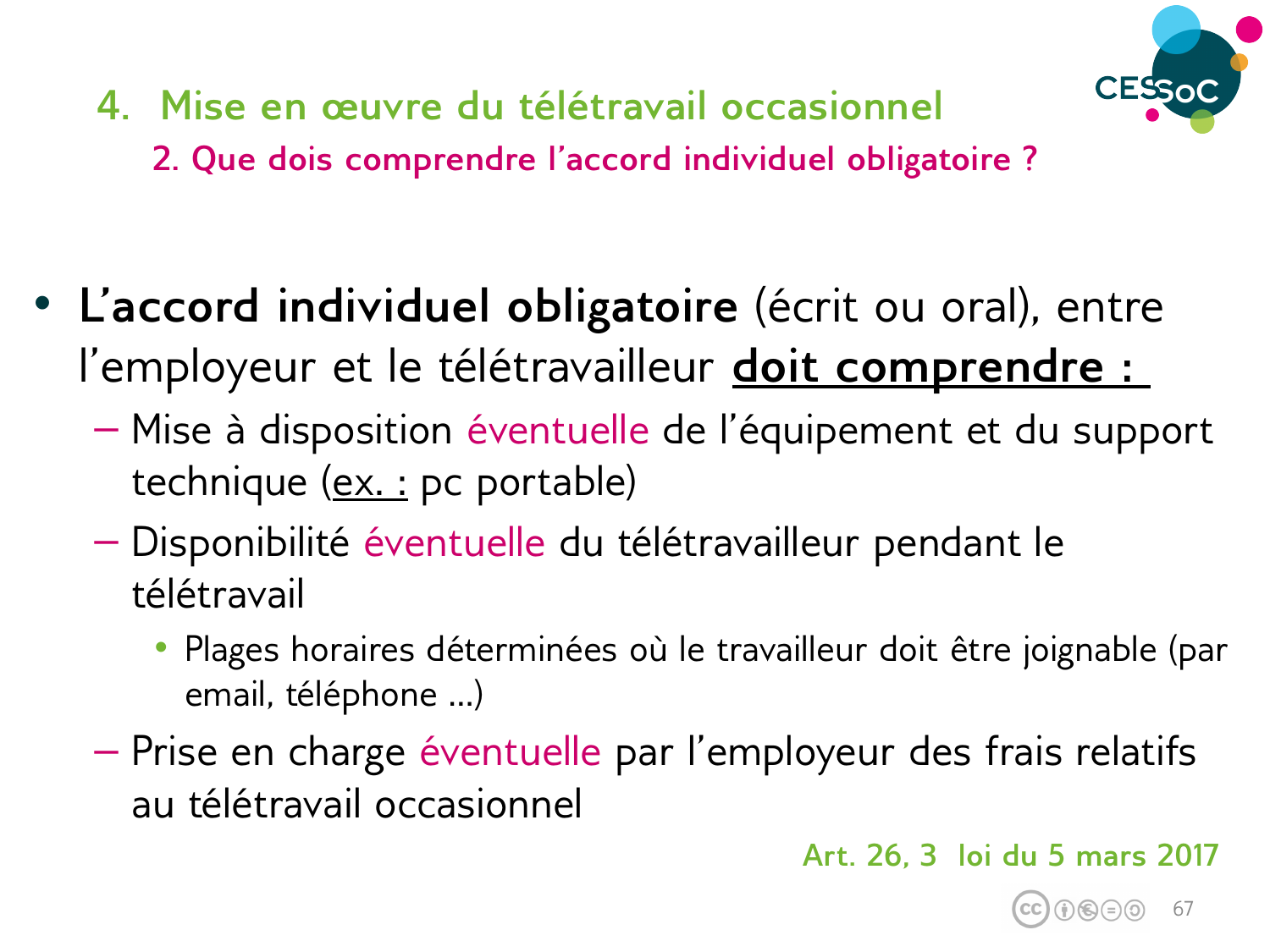

Mise en œuvre du télétravail occasionnel
2. Que dois comprendre l’accord individuel obligatoire ?
L’accord individuel obligatoire (écrit ou oral), entre l’employeur et le télétravailleur doit comprendre :
Mise à disposition éventuelle de l’équipement et du support technique (ex. : pc portable)
Disponibilité éventuelle du télétravailleur pendant le télétravail
Plages horaires déterminées où le travailleur doit être joignable (par email, téléphone …)
Prise en charge éventuelle par l’employeur des frais relatifs au télétravail occasionnel
Art. 26, 3  loi du 5 mars 2017
67